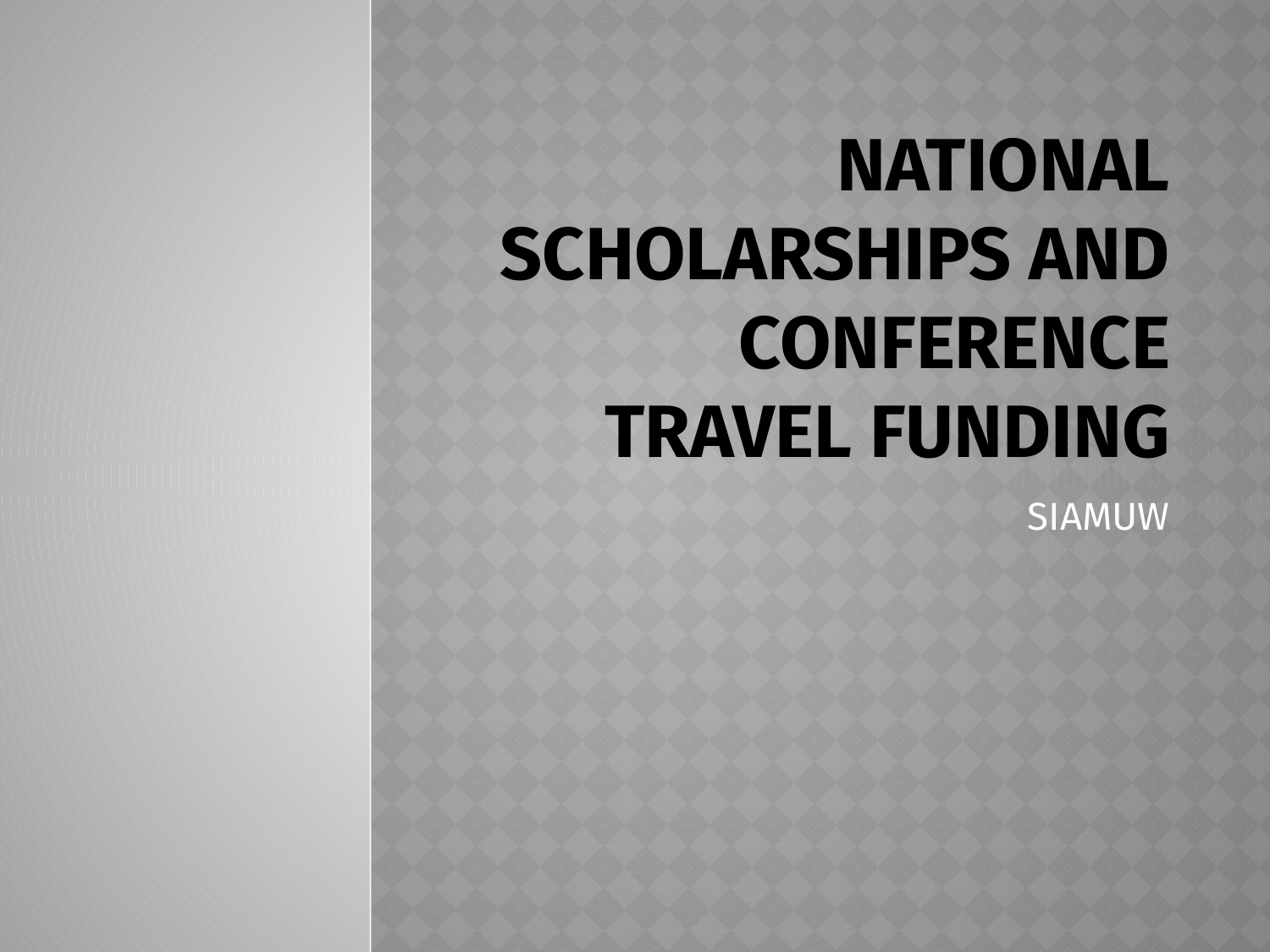

# National Scholarships and Conference Travel Funding
SIAMUW